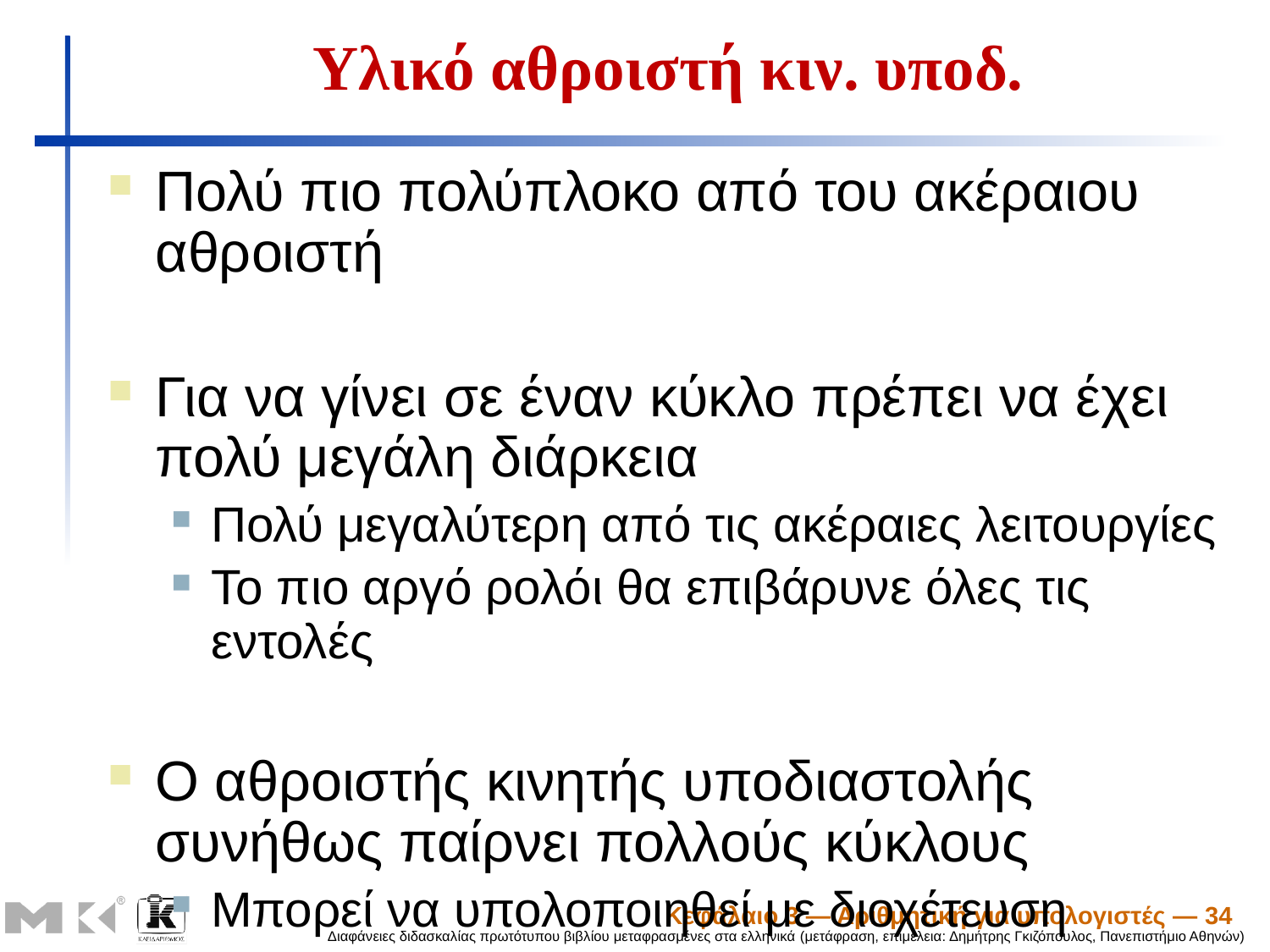

# Υλικό αθροιστή κιν. υποδ.
Πολύ πιο πολύπλοκο από του ακέραιου αθροιστή

Για να γίνει σε έναν κύκλο πρέπει να έχει πολύ μεγάλη διάρκεια
Πολύ μεγαλύτερη από τις ακέραιες λειτουργίες
Το πιο αργό ρολόι θα επιβάρυνε όλες τις εντολές

Ο αθροιστής κινητής υποδιαστολής συνήθως παίρνει πολλούς κύκλους
Μπορεί να υπολοποιηθεί με διοχέτευση
Κεφάλαιο 3 — Αριθμητική για υπολογιστές — 34